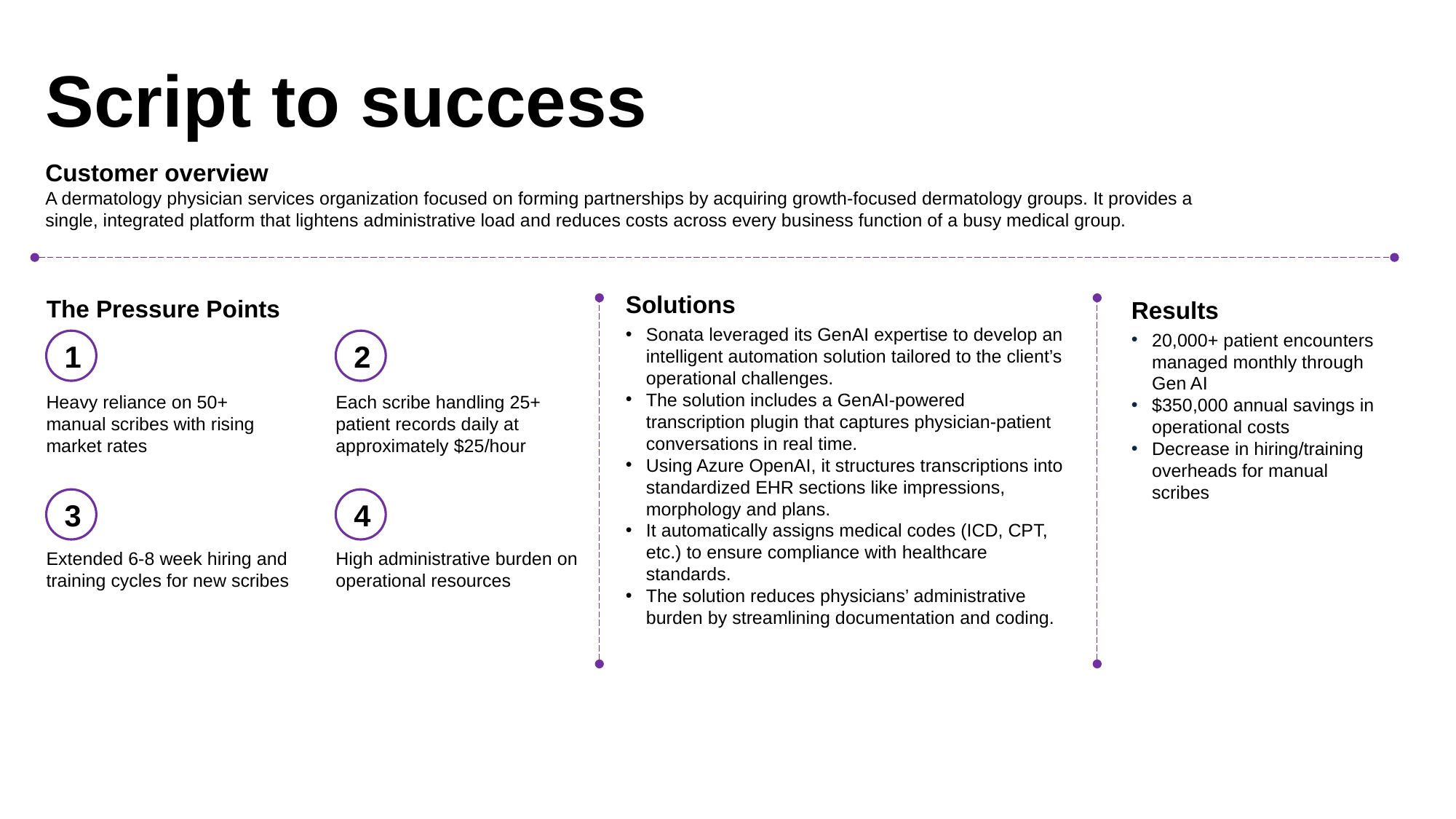

Script to success
Customer overview
A dermatology physician services organization focused on forming partnerships by acquiring growth‑focused dermatology groups. It provides a single, integrated platform that lightens administrative load and reduces costs across every business function of a busy medical group.
The Pressure Points
Solutions
Sonata leveraged its GenAI expertise to develop an intelligent automation solution tailored to the client’s operational challenges.
The solution includes a GenAI-powered transcription plugin that captures physician-patient conversations in real time.
Using Azure OpenAI, it structures transcriptions into standardized EHR sections like impressions, morphology and plans.
It automatically assigns medical codes (ICD, CPT, etc.) to ensure compliance with healthcare standards.
The solution reduces physicians’ administrative burden by streamlining documentation and coding.
Results
20,000+ patient encounters managed monthly through Gen AI
$350,000 annual savings in operational costs
Decrease in hiring/training overheads for manual scribes
1
2
Heavy reliance on 50+ manual scribes with rising market rates
Each scribe handling 25+ patient records daily at approximately $25/hour
3
4
Extended 6-8 week hiring and training cycles for new scribes
High administrative burden on operational resources